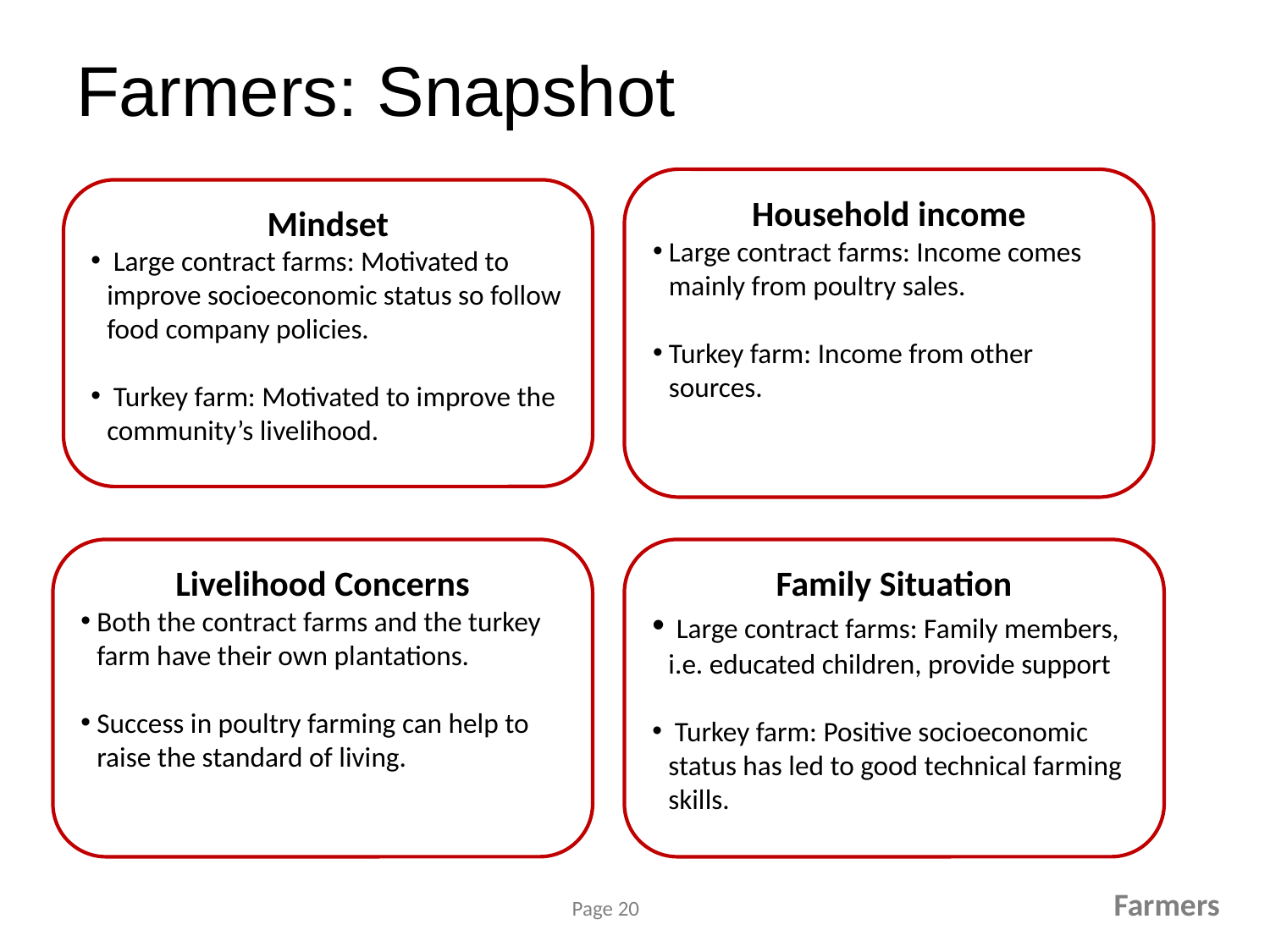

# Farmers: Snapshot
Household income
Large contract farms: Income comes mainly from poultry sales.

Turkey farm: Income from other sources.
Mindset
 Large contract farms: Motivated to improve socioeconomic status so follow food company policies.

 Turkey farm: Motivated to improve the community’s livelihood.
Livelihood Concerns
Both the contract farms and the turkey farm have their own plantations.

Success in poultry farming can help to raise the standard of living.
Family Situation
 Large contract farms: Family members, i.e. educated children, provide support

 Turkey farm: Positive socioeconomic status has led to good technical farming skills.
Farmers